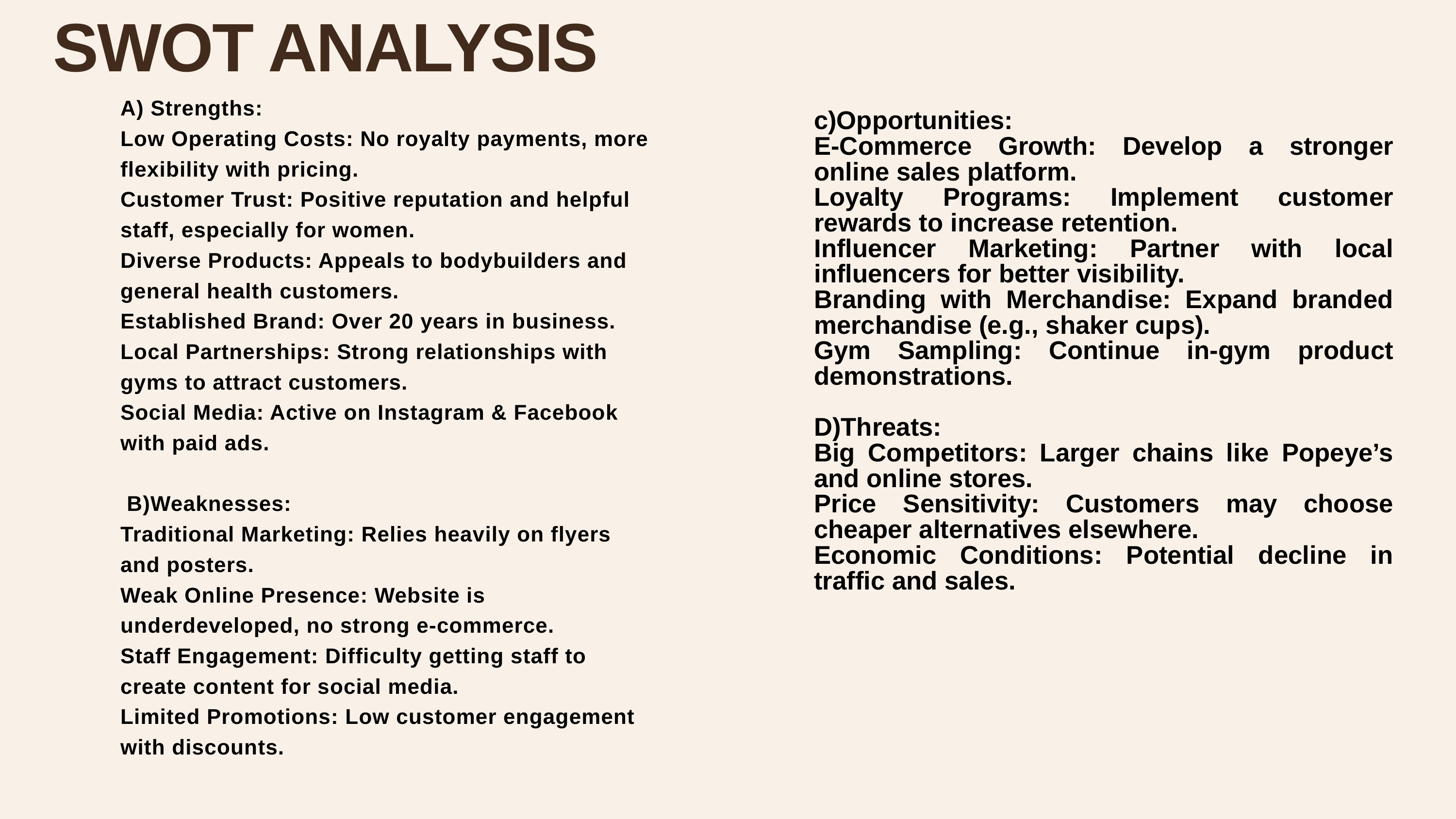

SWOT ANALYSIS
A) Strengths:
Low Operating Costs: No royalty payments, more flexibility with pricing.
Customer Trust: Positive reputation and helpful staff, especially for women.
Diverse Products: Appeals to bodybuilders and general health customers.
Established Brand: Over 20 years in business.
Local Partnerships: Strong relationships with gyms to attract customers.
Social Media: Active on Instagram & Facebook with paid ads.

 B)Weaknesses:
Traditional Marketing: Relies heavily on flyers and posters.
Weak Online Presence: Website is underdeveloped, no strong e-commerce.
Staff Engagement: Difficulty getting staff to create content for social media.
Limited Promotions: Low customer engagement with discounts.

c)Opportunities:
E-Commerce Growth: Develop a stronger online sales platform.
Loyalty Programs: Implement customer rewards to increase retention.
Influencer Marketing: Partner with local influencers for better visibility.
Branding with Merchandise: Expand branded merchandise (e.g., shaker cups).
Gym Sampling: Continue in-gym product demonstrations.

D)Threats:
Big Competitors: Larger chains like Popeye’s and online stores.
Price Sensitivity: Customers may choose cheaper alternatives elsewhere.
Economic Conditions: Potential decline in traffic and sales.